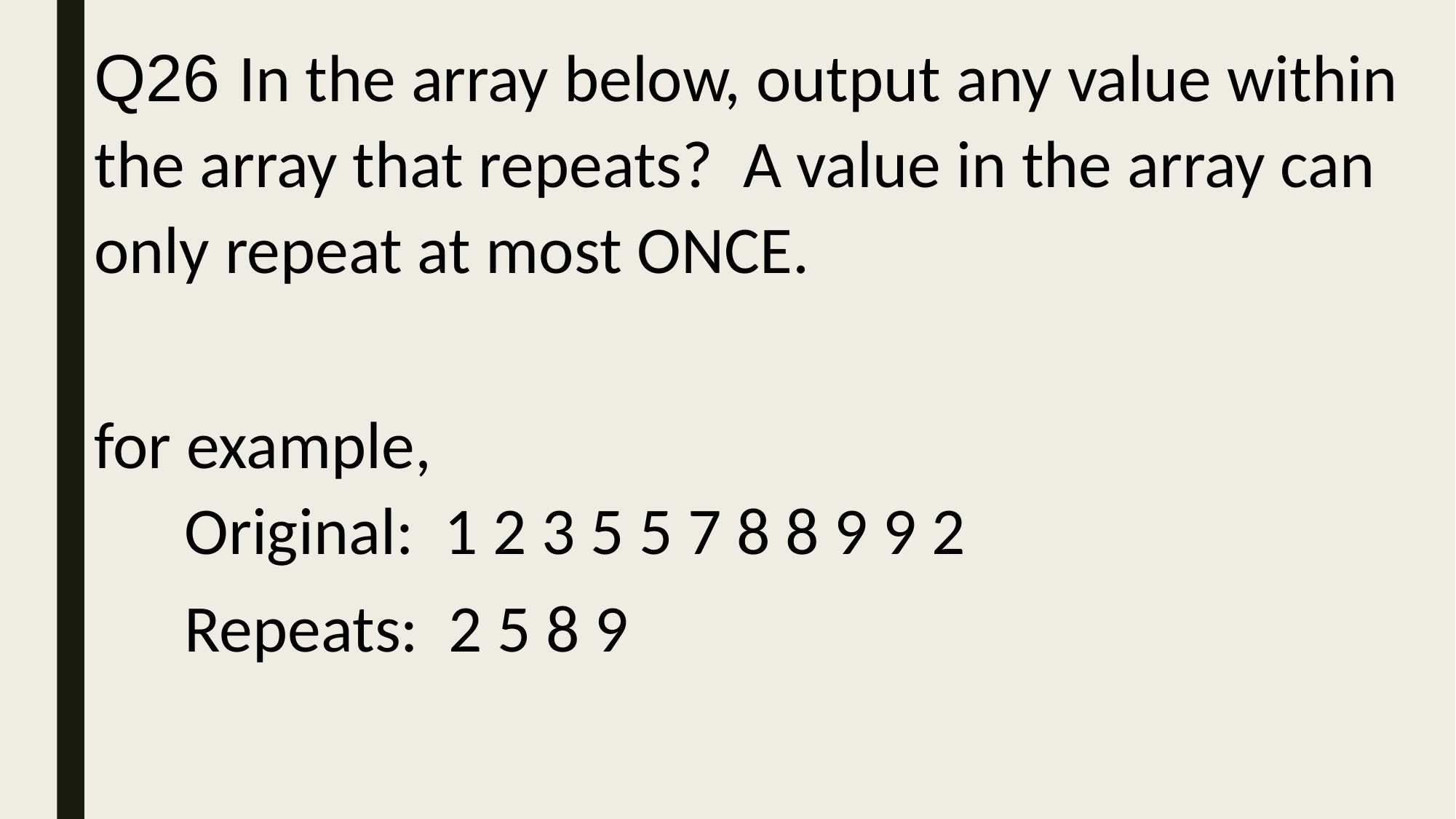

Q26 In the array below, output any value within the array that repeats?  A value in the array can only repeat at most ONCE.

for example,
      Original:  1 2 3 5 5 7 8 8 9 9 2
      Repeats:  2 5 8 9